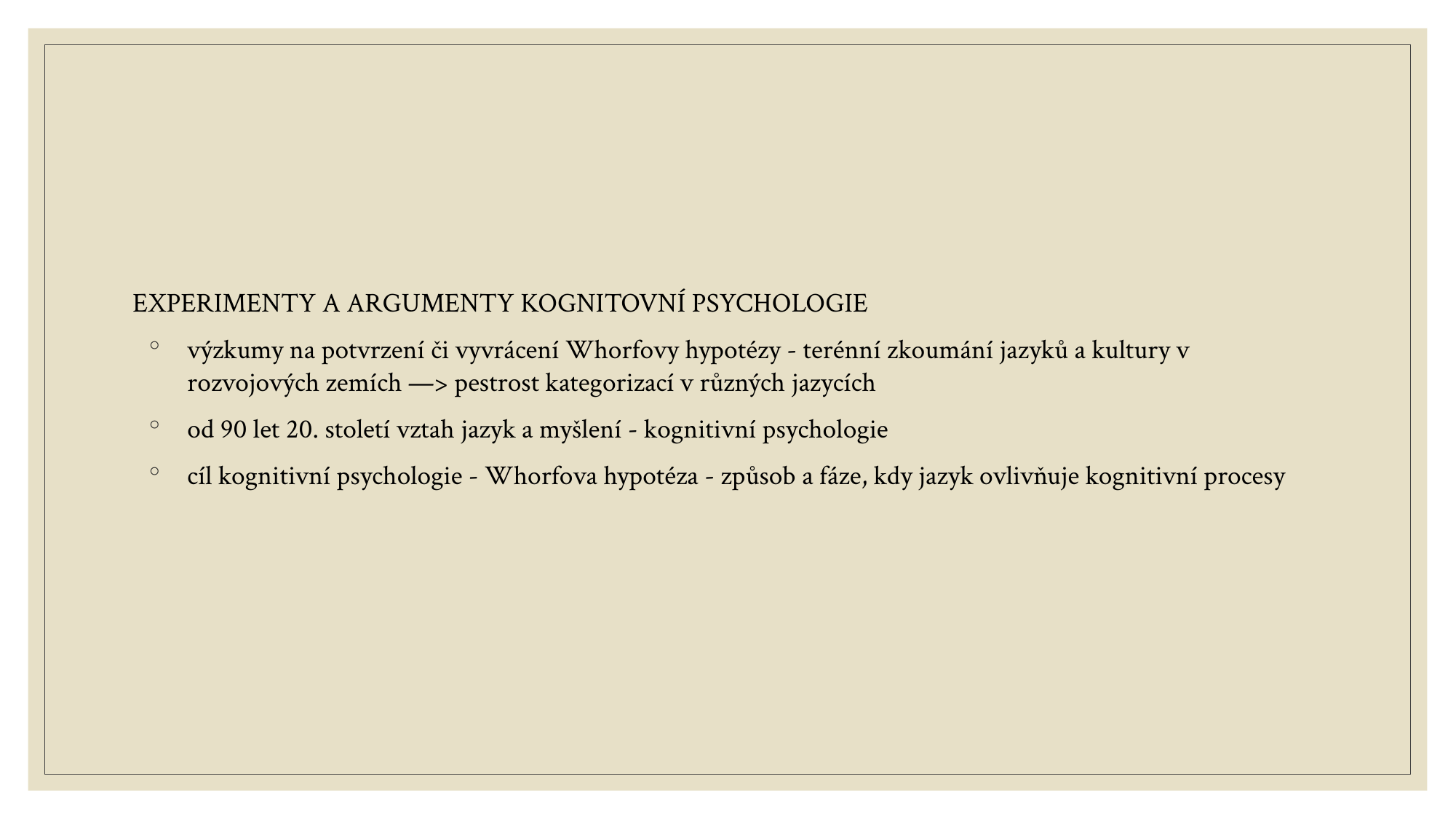

EXPERIMENTY A ARGUMENTY KOGNITOVNÍ PSYCHOLOGIE
výzkumy na potvrzení či vyvrácení Whorfovy hypotézy - terénní zkoumání jazyků a kultury v rozvojových zemích —> pestrost kategorizací v různých jazycích
od 90 let 20. století vztah jazyk a myšlení - kognitivní psychologie
cíl kognitivní psychologie - Whorfova hypotéza - způsob a fáze, kdy jazyk ovlivňuje kognitivní procesy